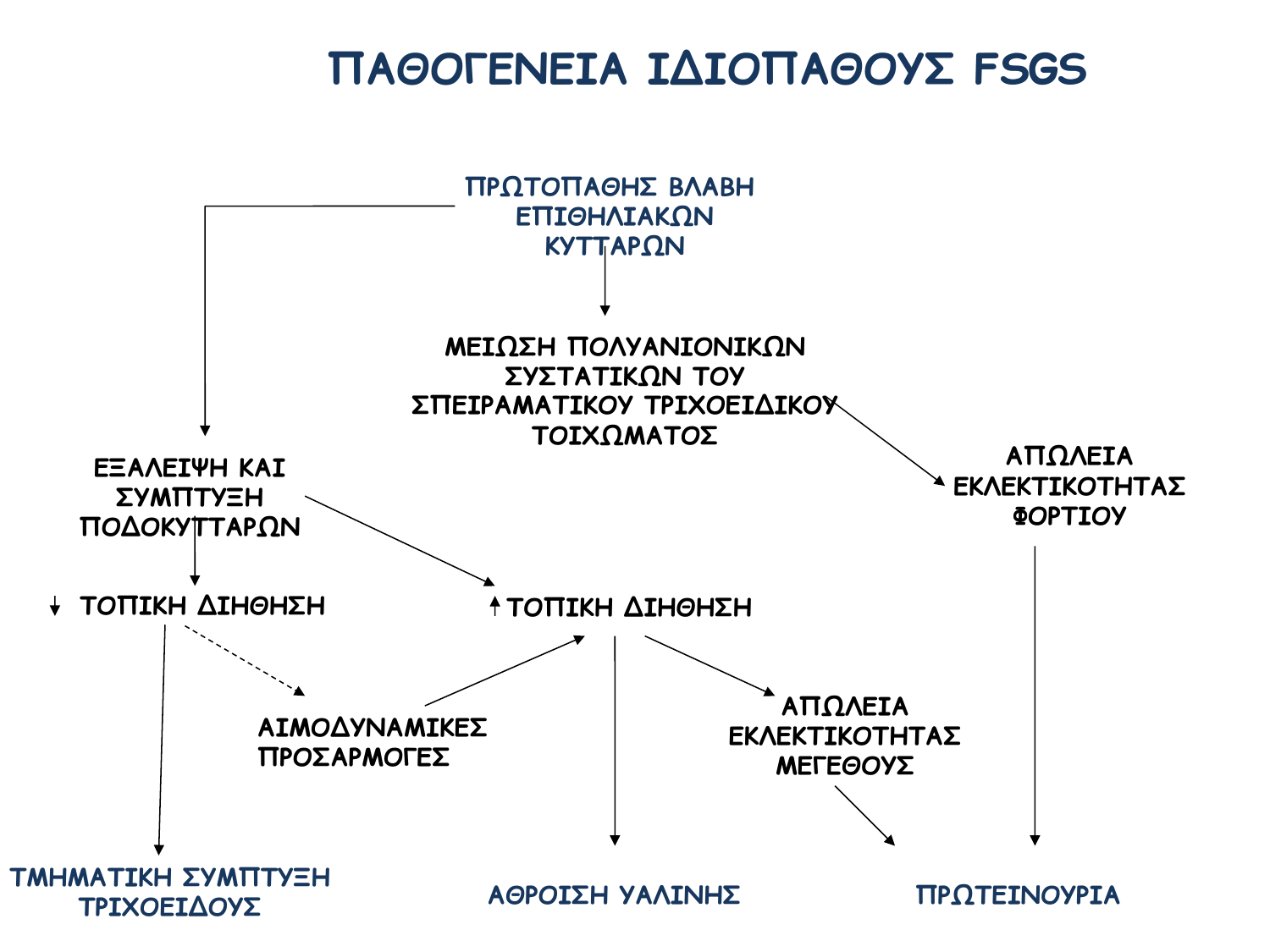

ΠΑΘΟΓΕΝΕΙΑ ΙΔΙΟΠΑΘΟΥΣ FSGS
ΠΡΩΤΟΠΑΘΗΣ ΒΛΑΒΗ  ΕΠΙΘΗΛΙΑΚΩΝ ΚΥΤΤΑΡΩΝ

ΜΕΙΩΣΗ ΠΟΛΥΑΝΙΟΝΙΚΩΝ ΣΥΣΤΑΤΙΚΩΝ ΤΟΥ ΣΠΕΙΡΑΜΑΤΙΚΟΥ ΤΡΙΧΟΕΙΔΙΚΟΥ ΤΟΙΧΩΜΑΤΟΣ

ΑΠΩΛΕΙΑ ΕΚΛΕΚΤΙΚΟΤΗΤΑΣ ΦΟΡΤΙΟΥ
ΕΞΑΛΕΙΨΗ ΚΑΙ ΣΥΜΠΤΥΞΗ ΠΟΔΟΚΥΤΤΑΡΩΝ

   ΤΟΠΙΚΗ ΔΙΗΘΗΣΗ
 ΤΟΠΙΚΗ ΔΙΗΘΗΣΗ

ΑΠΩΛΕΙΑ ΕΚΛΕΚΤΙΚΟΤΗΤΑΣ ΜΕΓΕΘΟΥΣ
ΑΙΜΟΔΥΝΑΜΙΚΕΣ ΠΡΟΣΑΡΜΟΓΕΣ

ΤΜΗΜΑΤΙΚΗ ΣΥΜΠΤΥΞΗ ΤΡΙΧΟΕΙΔΟΥΣ
ΑΘΡΟΙΣΗ ΥΑΛΙΝΗΣ
ΠΡΩΤΕΙΝΟΥΡΙΑ